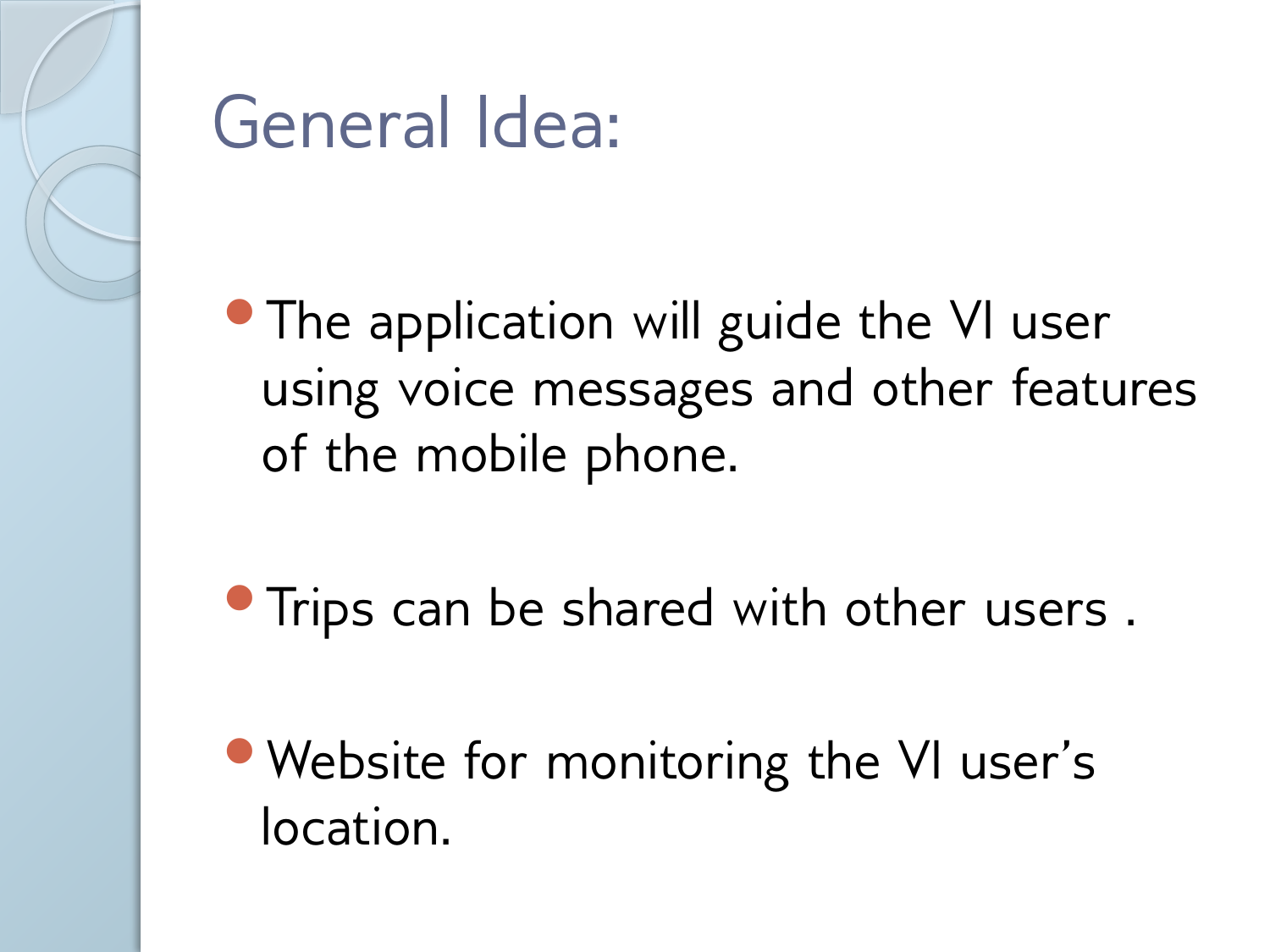

# General Idea:

The application will guide the VI user using voice messages and other features of the mobile phone.

Trips can be shared with other users .

Website for monitoring the VI user’s location.